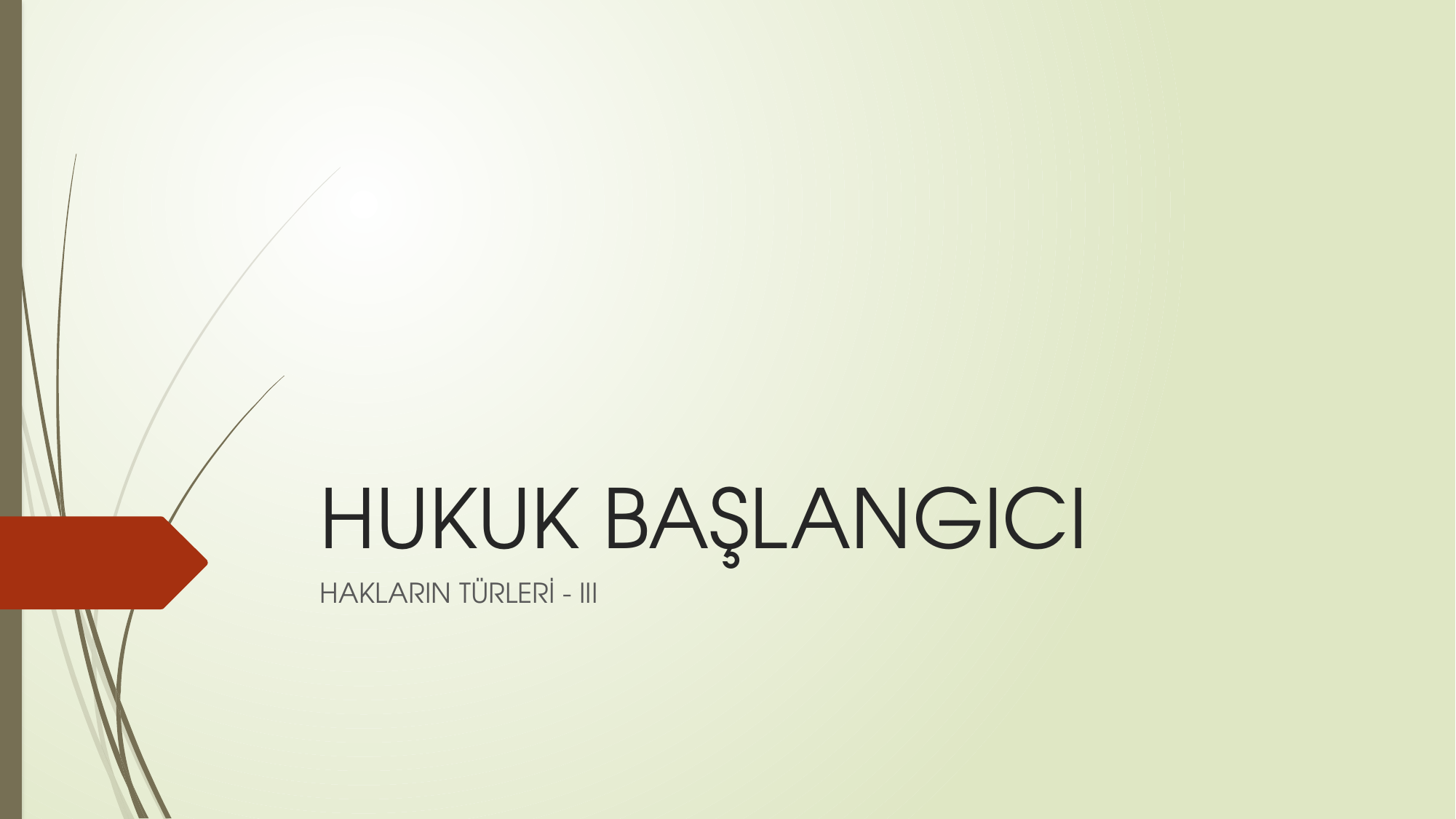

# HUKUK BAŞLANGICI
HAKLARIN TÜRLERİ - III